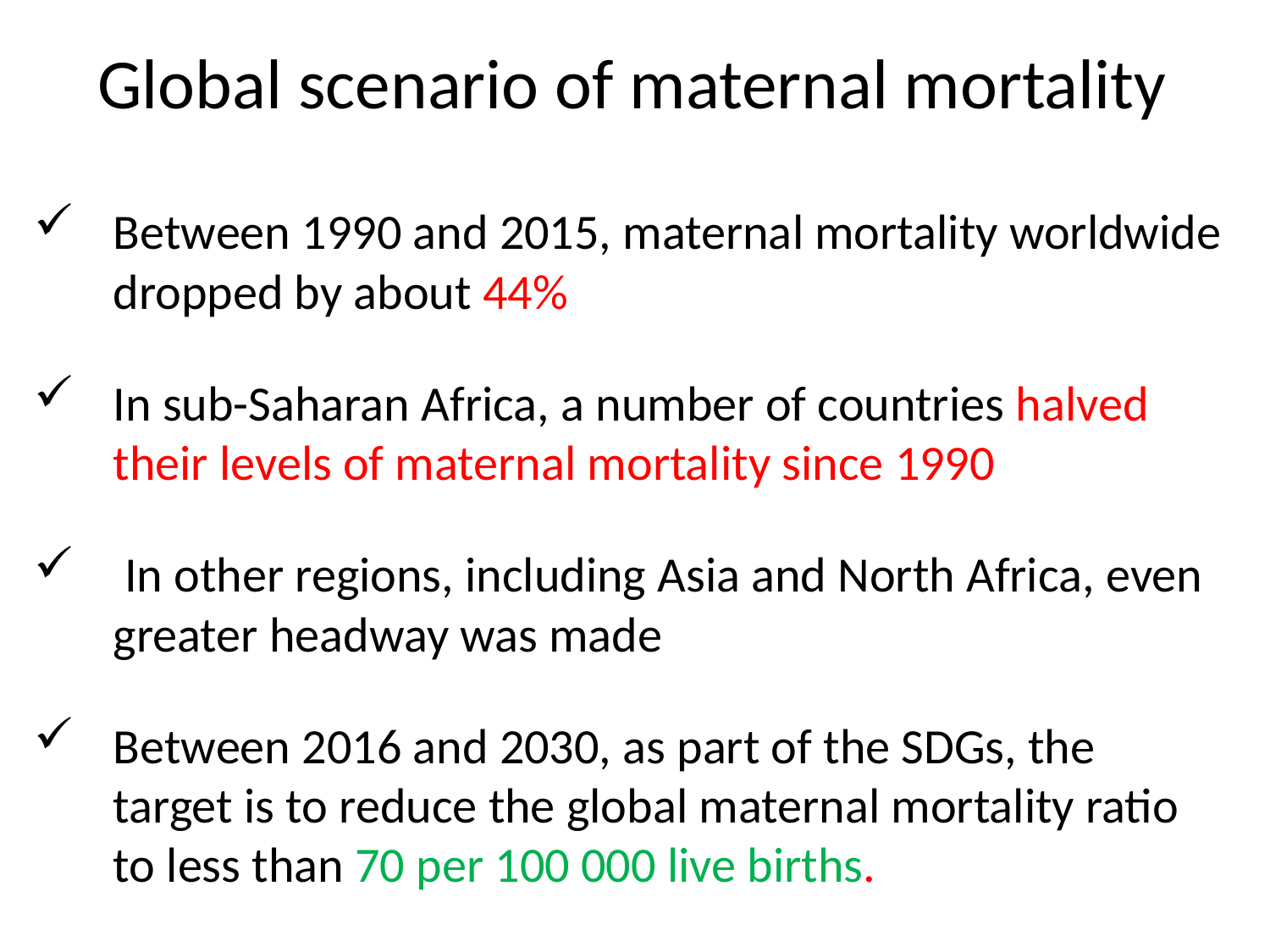

Global scenario of maternal mortality

Between 1990 and 2015, maternal mortality worldwide dropped by about 44%
In sub-Saharan Africa, a number of countries halved their levels of maternal mortality since 1990
 In other regions, including Asia and North Africa, even greater headway was made
Between 2016 and 2030, as part of the SDGs, the target is to reduce the global maternal mortality ratio to less than 70 per 100 000 live births.